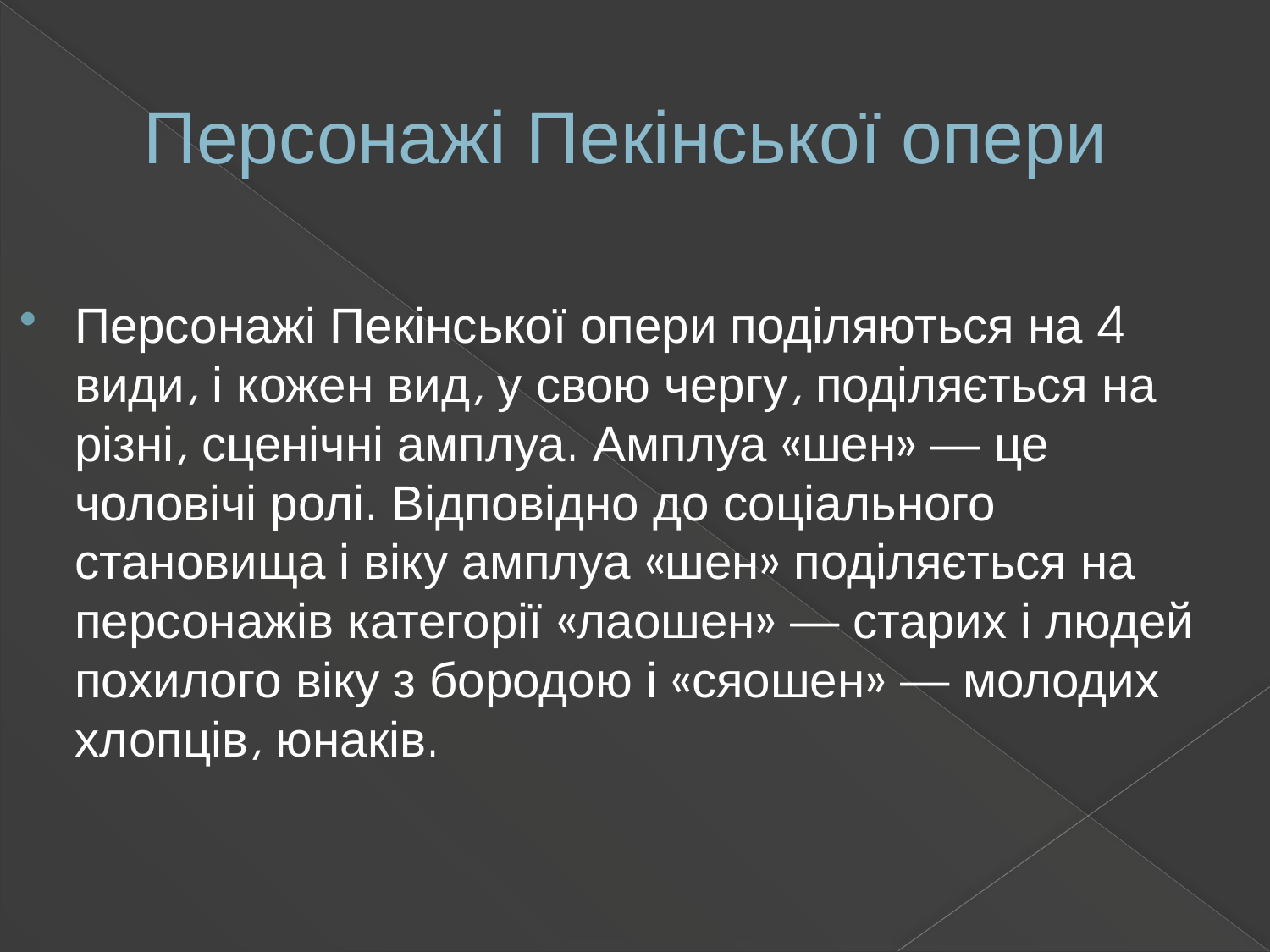

# Персонажі Пекінської опери
Персонажі Пекінської опери поділяються на 4 види, і кожен вид, у свою чергу, поділяється на різні, сценічні амплуа. Амплуа «шен» — це чоловічі ролі. Відповідно до соціального становища і віку амплуа «шен» поділяється на персонажів категорії «лаошен» — старих і людей похилого віку з бородою і «сяошен» — молодих хлопців, юнаків.